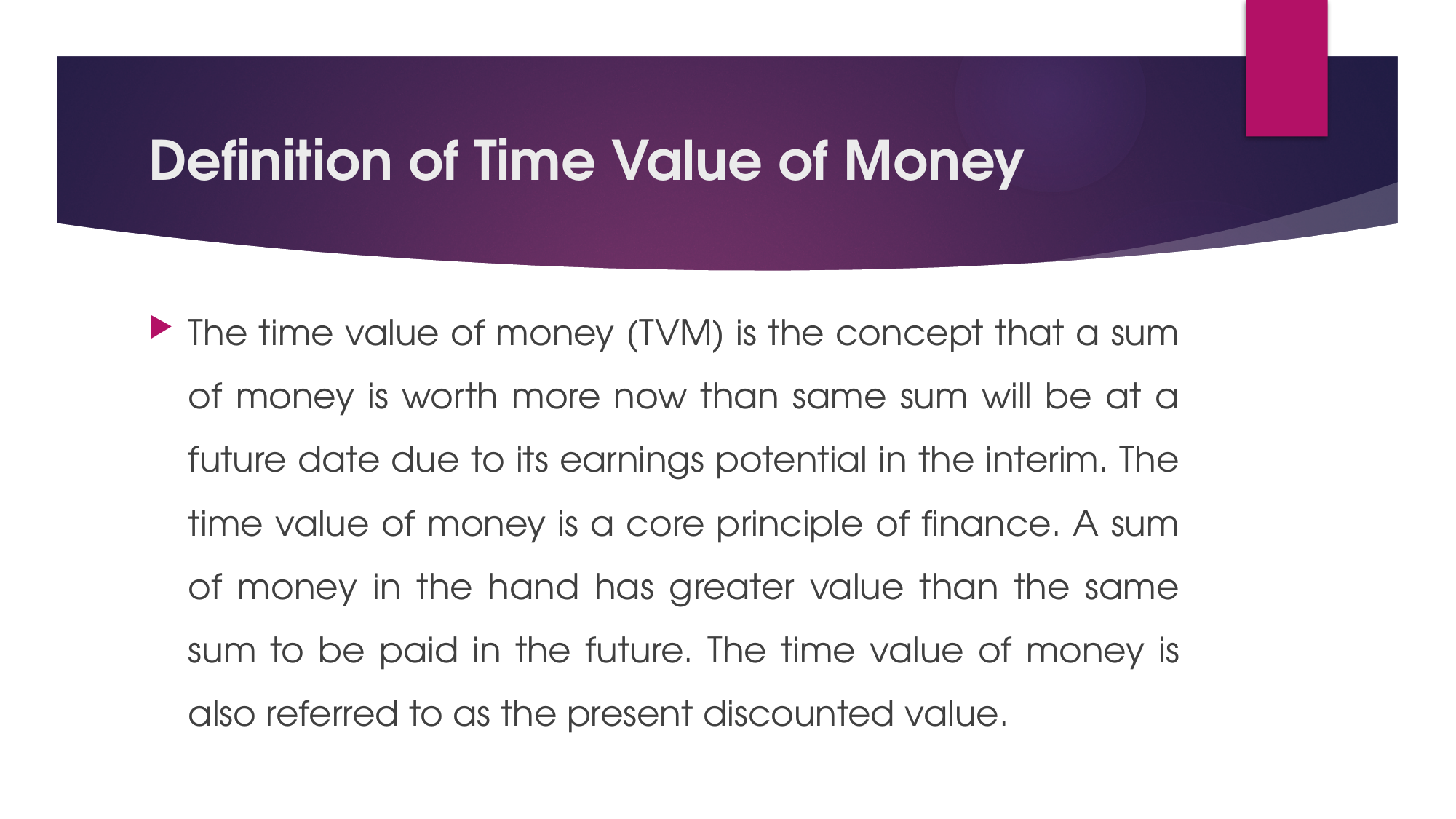

# Definition of Time Value of Money
The time value of money (TVM) is the concept that a sum of money is worth more now than same sum will be at a future date due to its earnings potential in the interim. The time value of money is a core principle of finance. A sum of money in the hand has greater value than the same sum to be paid in the future. The time value of money is also referred to as the present discounted value.